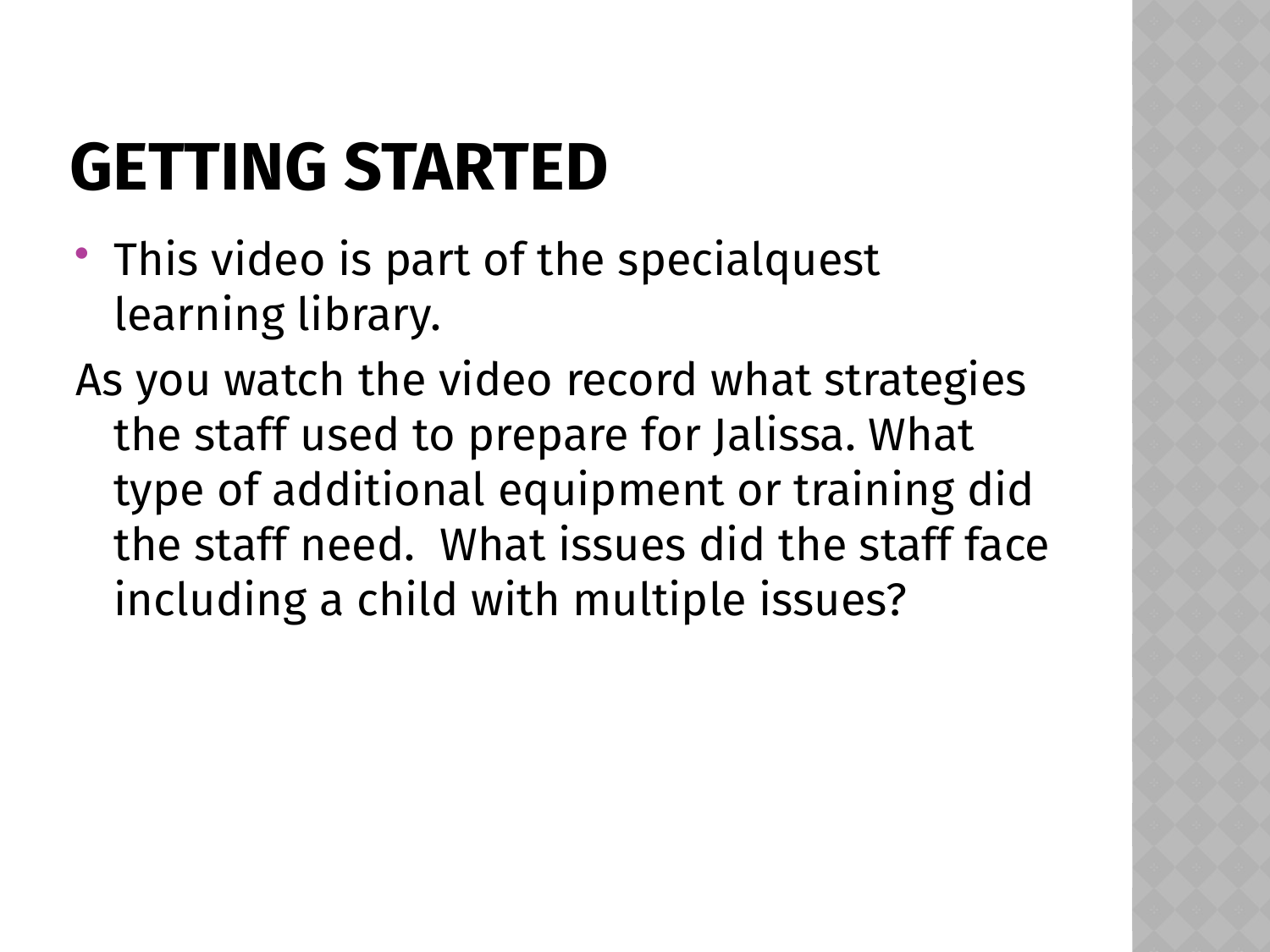

# Getting Started
This video is part of the specialquest learning library.
As you watch the video record what strategies the staff used to prepare for Jalissa. What type of additional equipment or training did the staff need.  What issues did the staff face including a child with multiple issues?